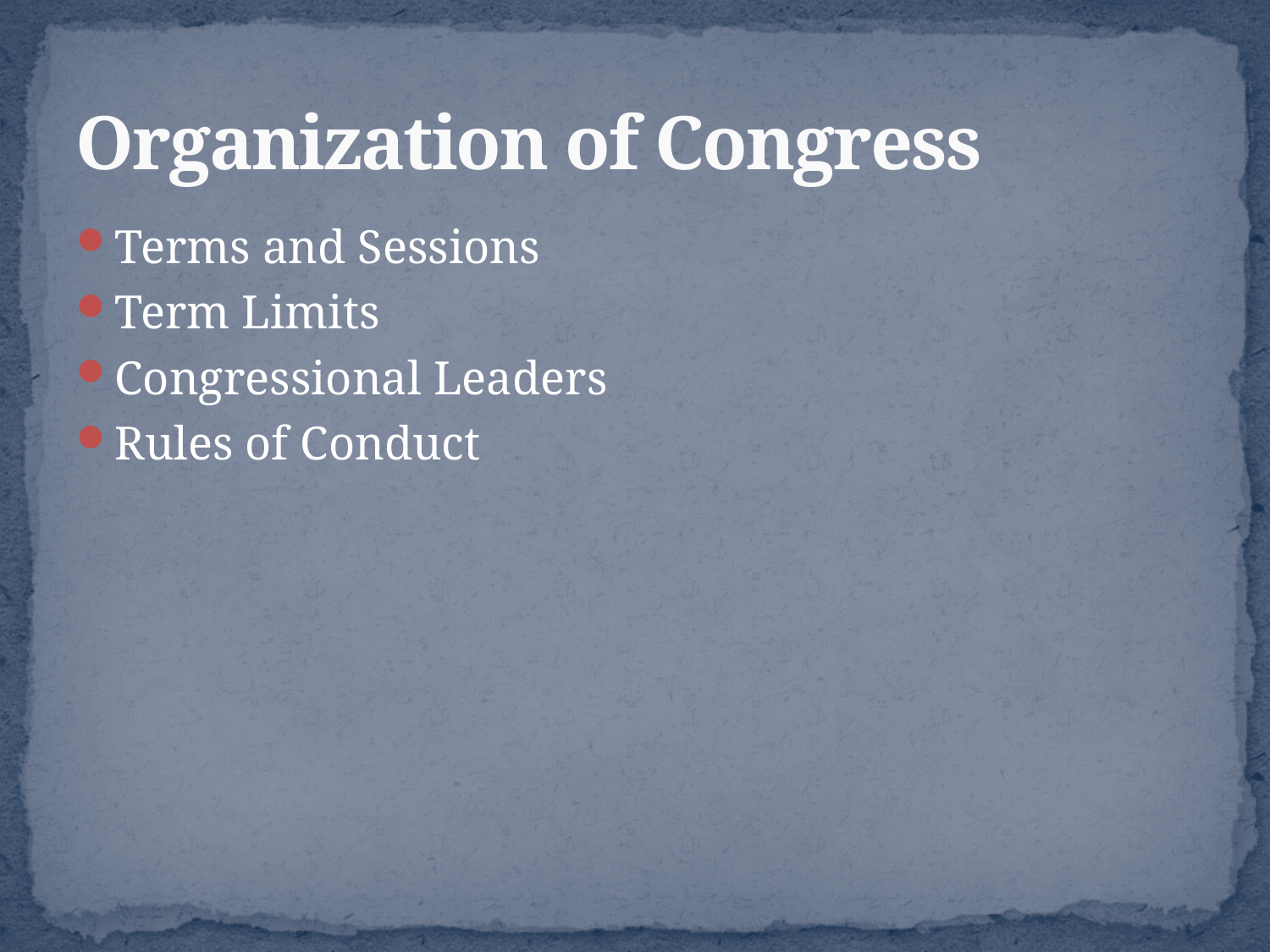

# Organization of Congress
Terms and Sessions
Term Limits
Congressional Leaders
Rules of Conduct